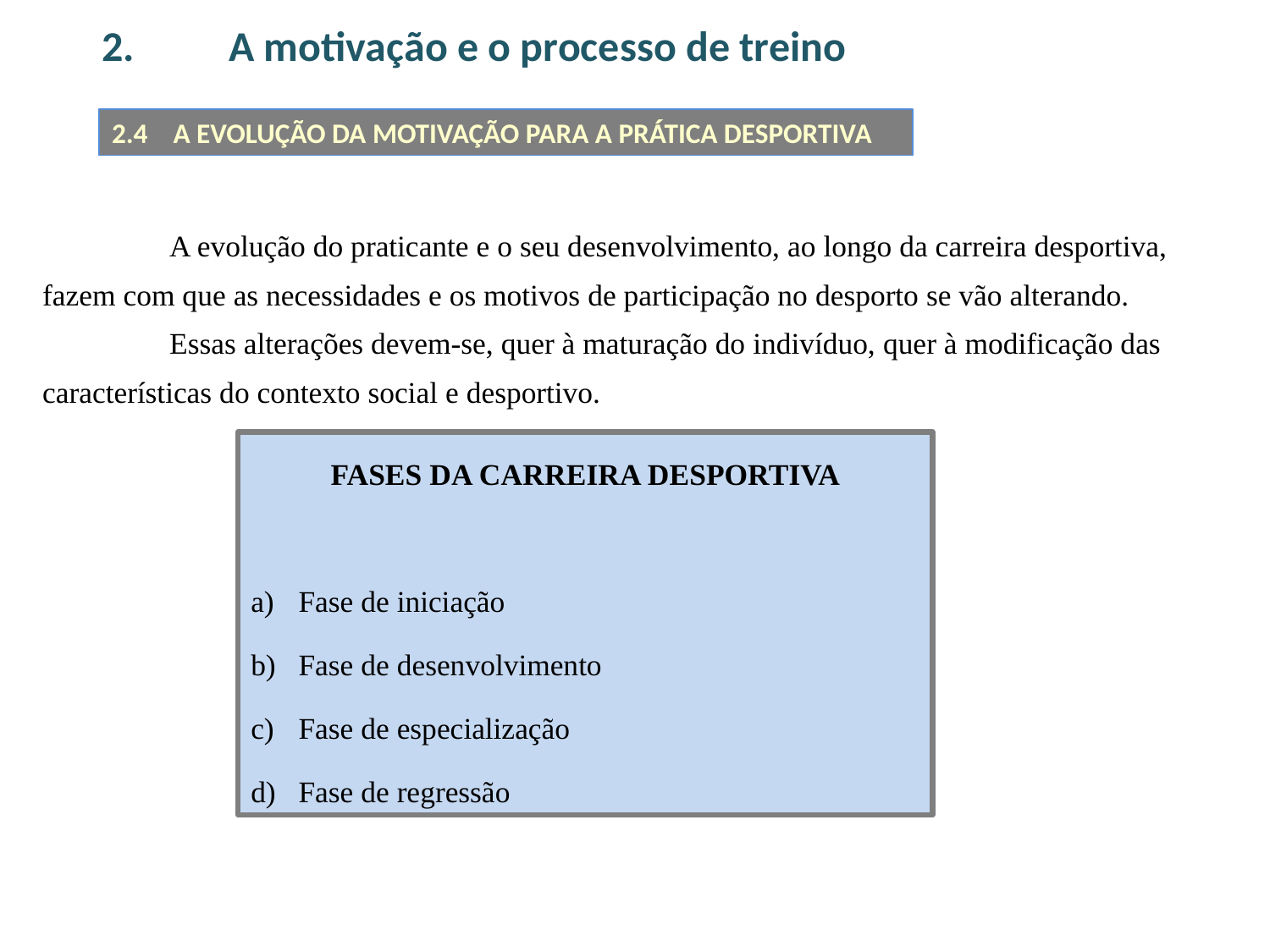

# 2. 	A motivação e o processo de treino
2.4    A EVOLUÇÃO DA MOTIVAÇÃO PARA A PRÁTICA DESPORTIVA
	A evolução do praticante e o seu desenvolvimento, ao longo da carreira desportiva, fazem com que as necessidades e os motivos de participação no desporto se vão alterando.
	Essas alterações devem-se, quer à maturação do indivíduo, quer à modificação das características do contexto social e desportivo.
FASES DA CARREIRA DESPORTIVA

Fase de iniciação
Fase de desenvolvimento
Fase de especialização
Fase de regressão